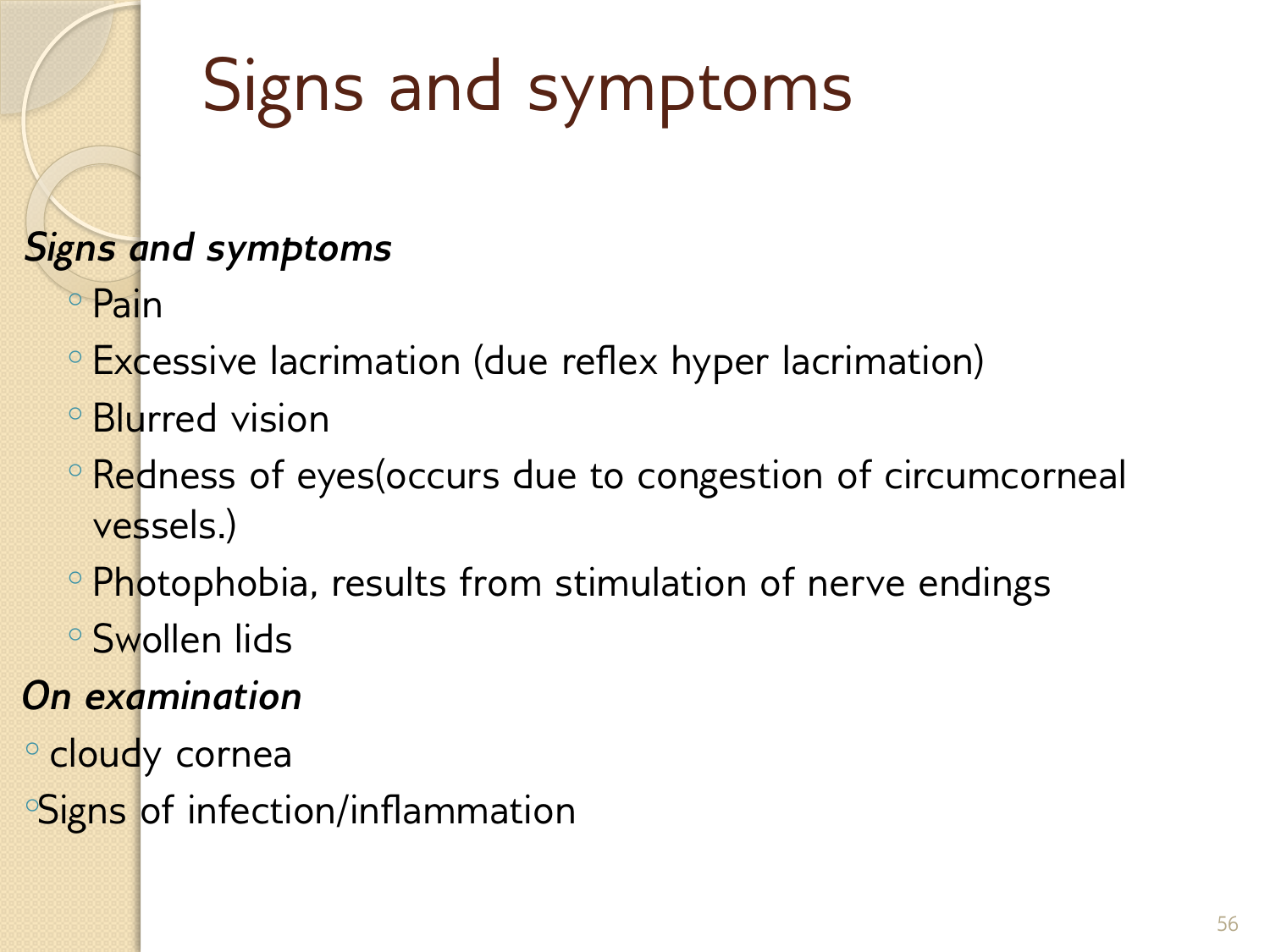

# Signs and symptoms
Signs and symptoms
Pain
Excessive lacrimation (due reflex hyper lacrimation)
Blurred vision
Redness of eyes(occurs due to congestion of circumcorneal vessels.)
Photophobia, results from stimulation of nerve endings
Swollen lids
On examination
 cloudy cornea
Signs of infection/inflammation

56